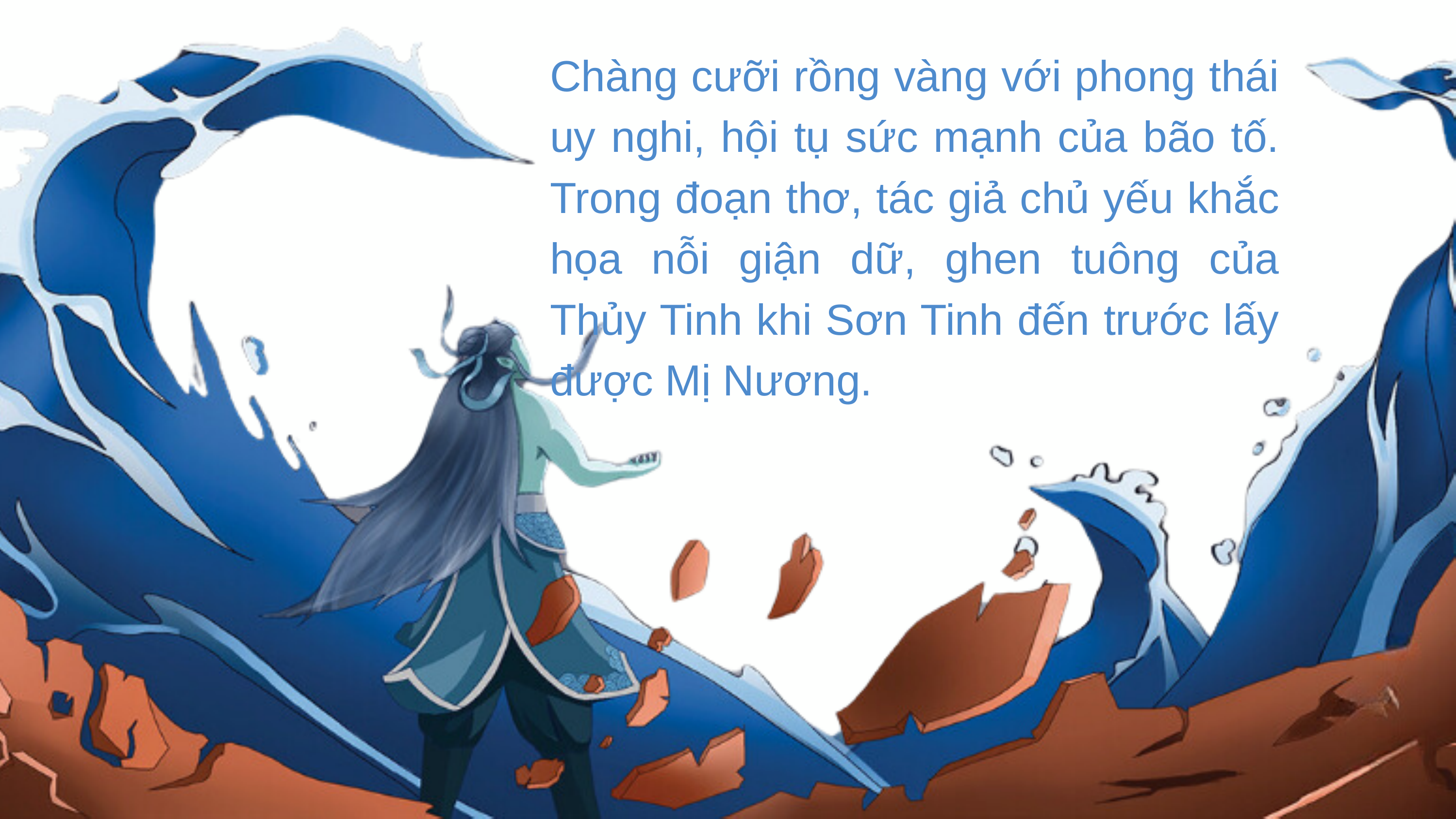

Chàng cưỡi rồng vàng với phong thái uy nghi, hội tụ sức mạnh của bão tố. Trong đoạn thơ, tác giả chủ yếu khắc họa nỗi giận dữ, ghen tuông của Thủy Tinh khi Sơn Tinh đến trước lấy được Mị Nương.